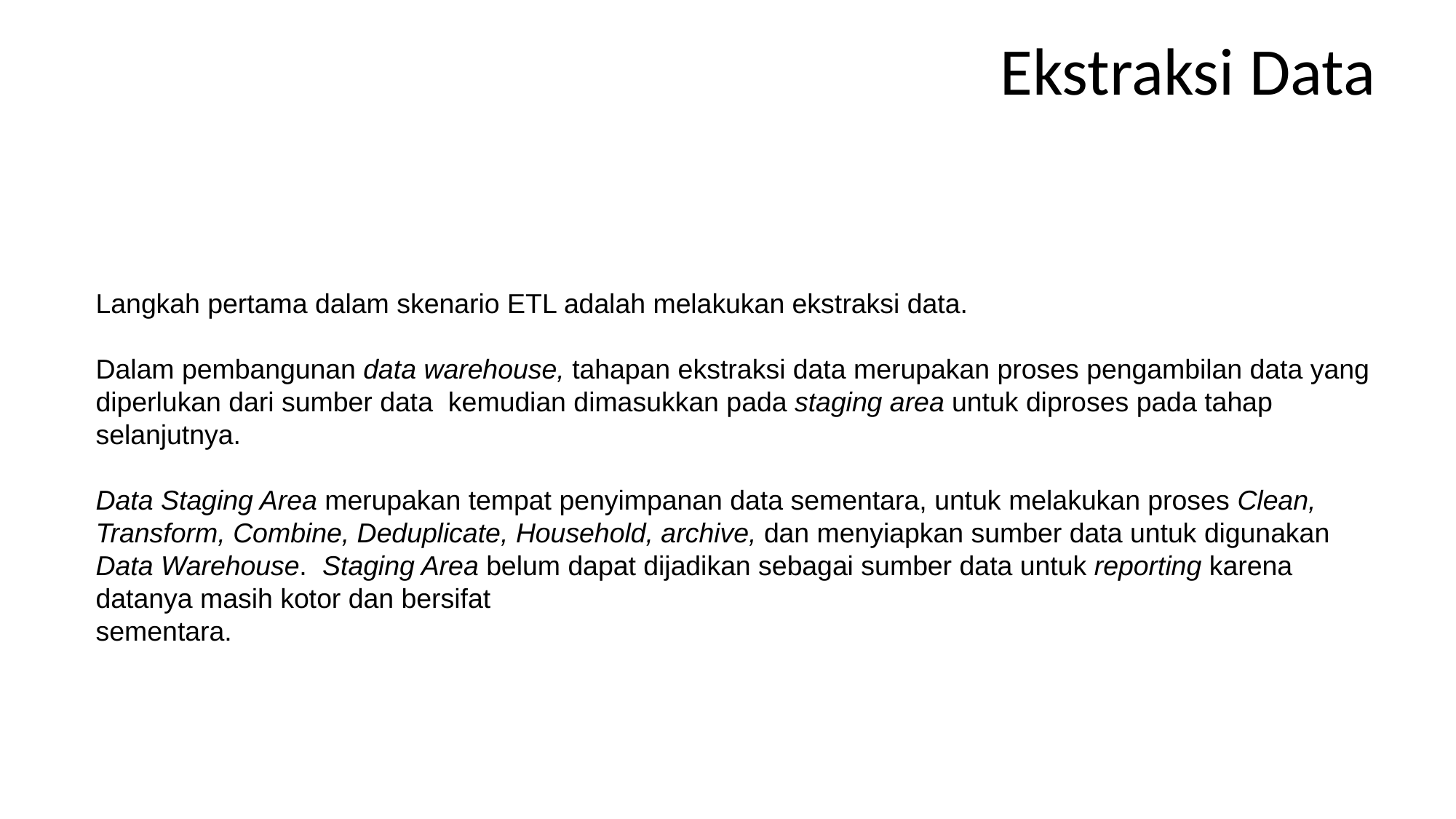

Ekstraksi Data
Langkah pertama dalam skenario ETL adalah melakukan ekstraksi data.

Dalam pembangunan data warehouse, tahapan ekstraksi data merupakan proses pengambilan data yang diperlukan dari sumber data  kemudian dimasukkan pada staging area untuk diproses pada tahap selanjutnya.

Data Staging Area merupakan tempat penyimpanan data sementara, untuk melakukan proses Clean, Transform, Combine, Deduplicate, Household, archive, dan menyiapkan sumber data untuk digunakan Data Warehouse.  Staging Area belum dapat dijadikan sebagai sumber data untuk reporting karena datanya masih kotor dan bersifat
sementara.